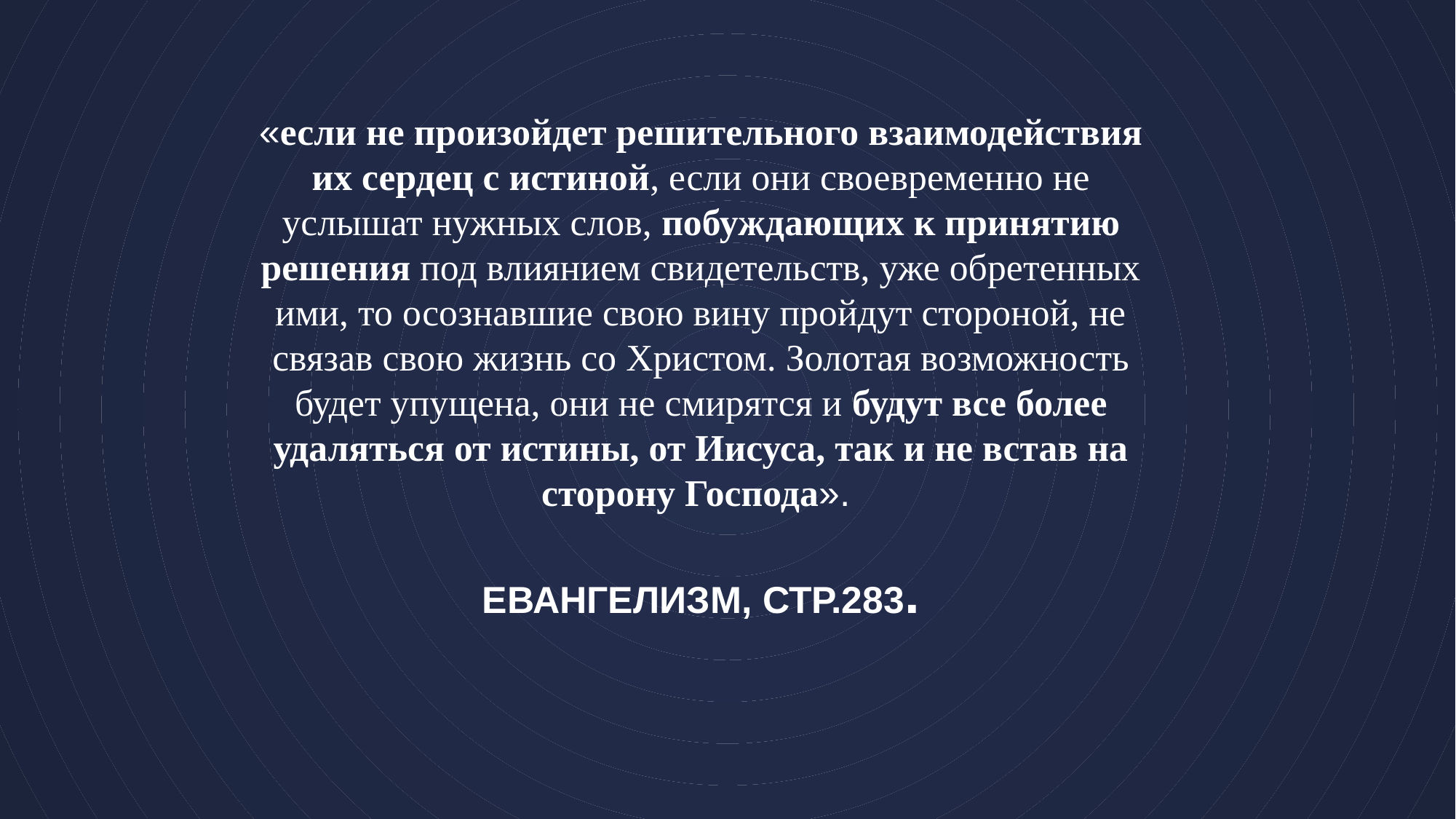

# «если не произойдет решительного взаимодействия их сердец с истиной, если они своевременно не услышат нужных слов, побуждающих к принятию решения под влиянием свидетельств, уже обретенных ими, то осознавшие свою вину пройдут стороной, не связав свою жизнь со Христом. Золотая возможность будет упущена, они не смирятся и будут все более удаляться от истины, от Иисуса, так и не встав на сторону Господа». ЕВАНГЕЛИЗМ, СТР.283.